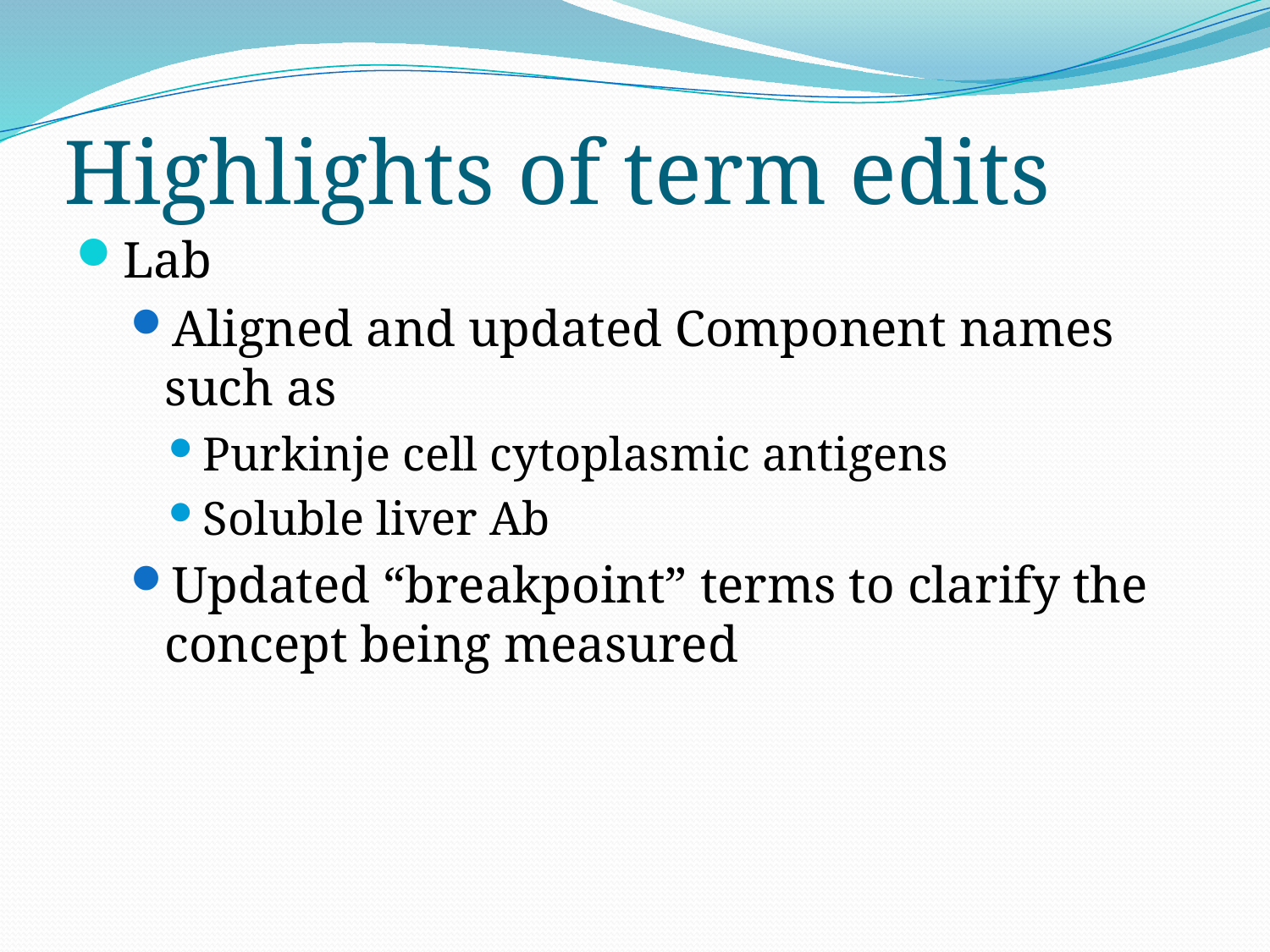

# Highlights of term edits
Lab
Aligned and updated Component names such as
Purkinje cell cytoplasmic antigens
Soluble liver Ab
Updated “breakpoint” terms to clarify the concept being measured